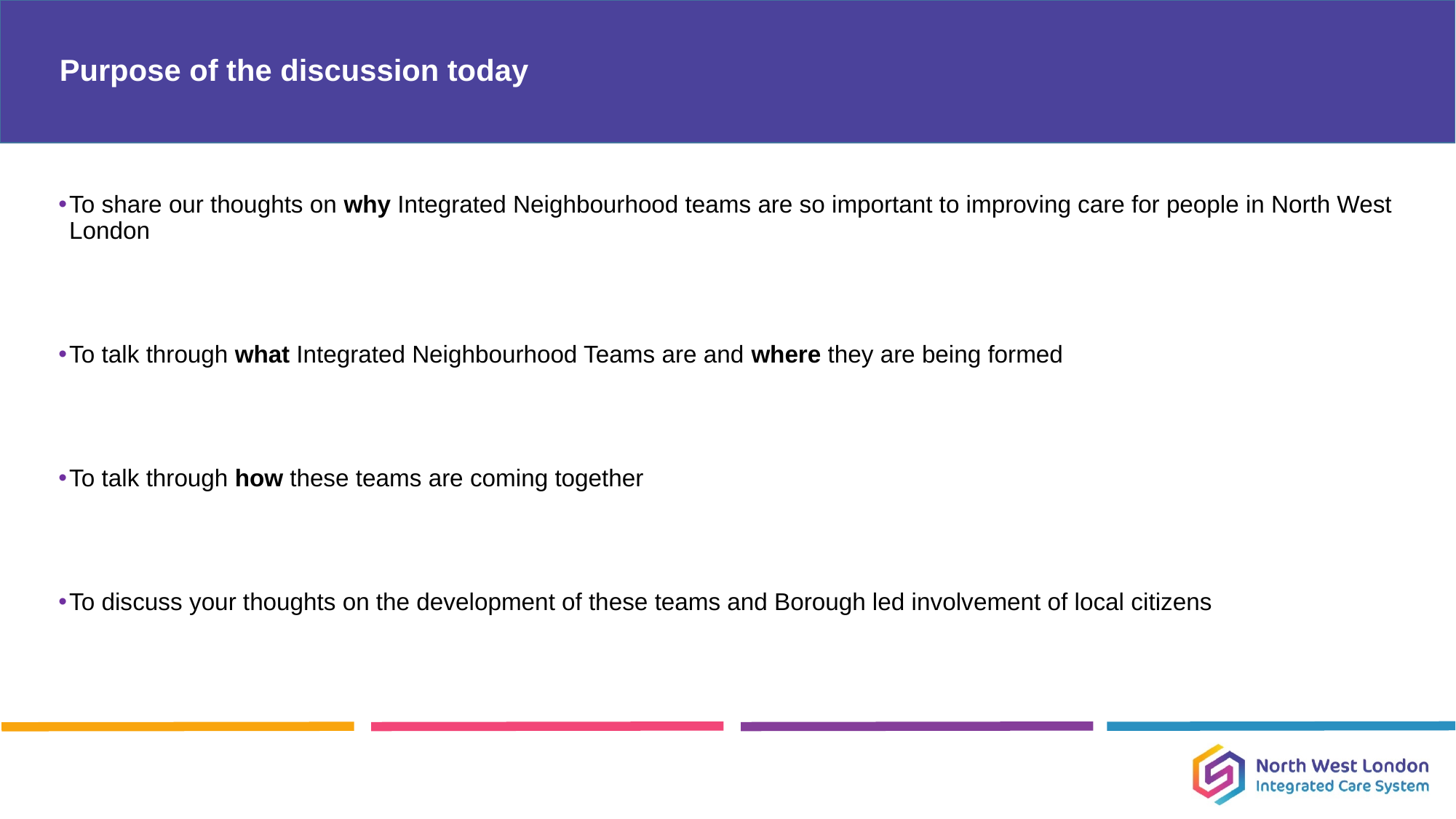

# Purpose of the discussion today
To share our thoughts on why Integrated Neighbourhood teams are so important to improving care for people in North West London

To talk through what Integrated Neighbourhood Teams are and where they are being formed

To talk through how these teams are coming together

To discuss your thoughts on the development of these teams and Borough led involvement of local citizens